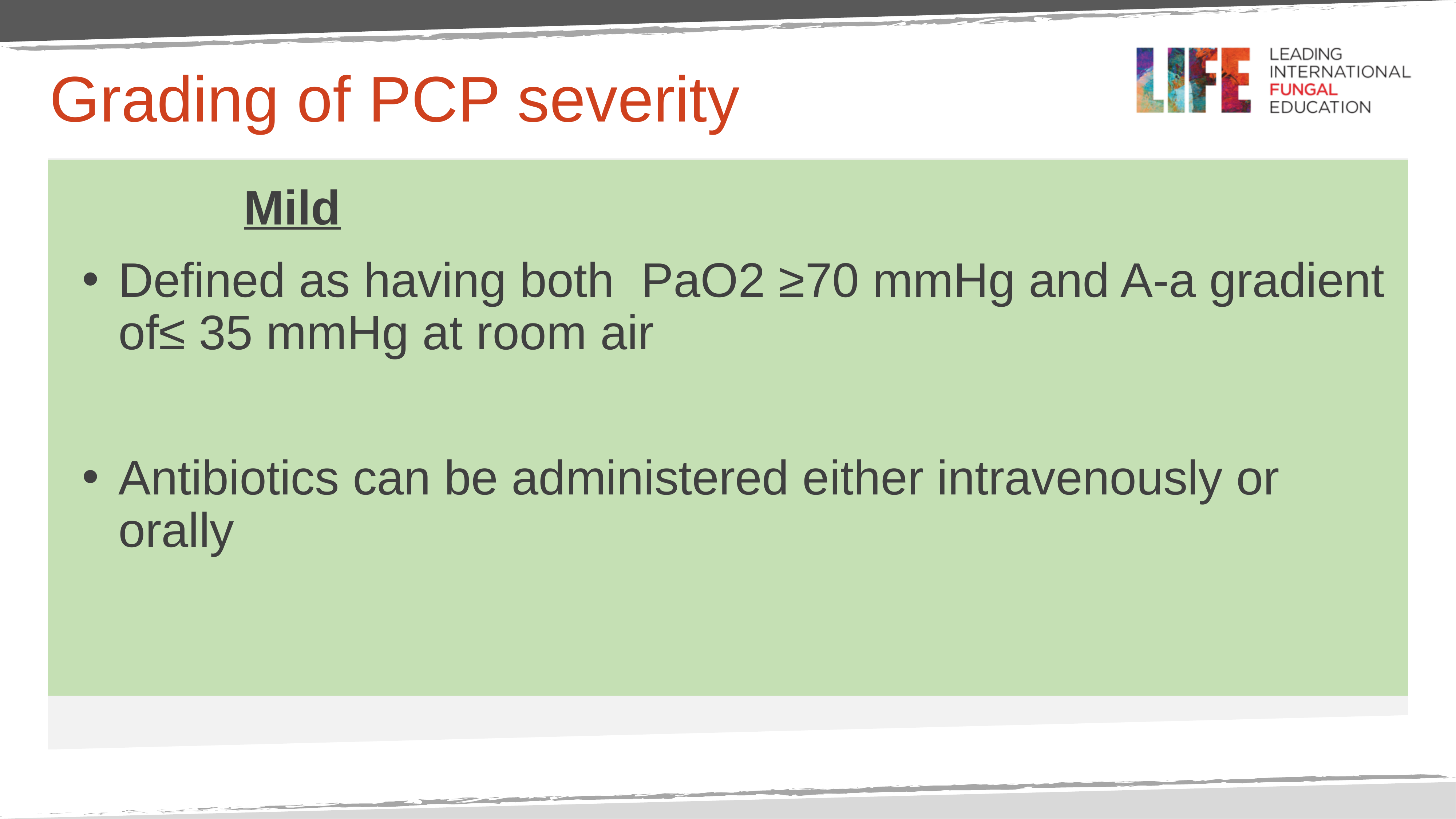

# Grading of PCP severity
            Mild
Defined as having both  PaO2 ≥70 mmHg and A-a gradient of≤ 35 mmHg at room air

Antibiotics can be administered either intravenously or orally